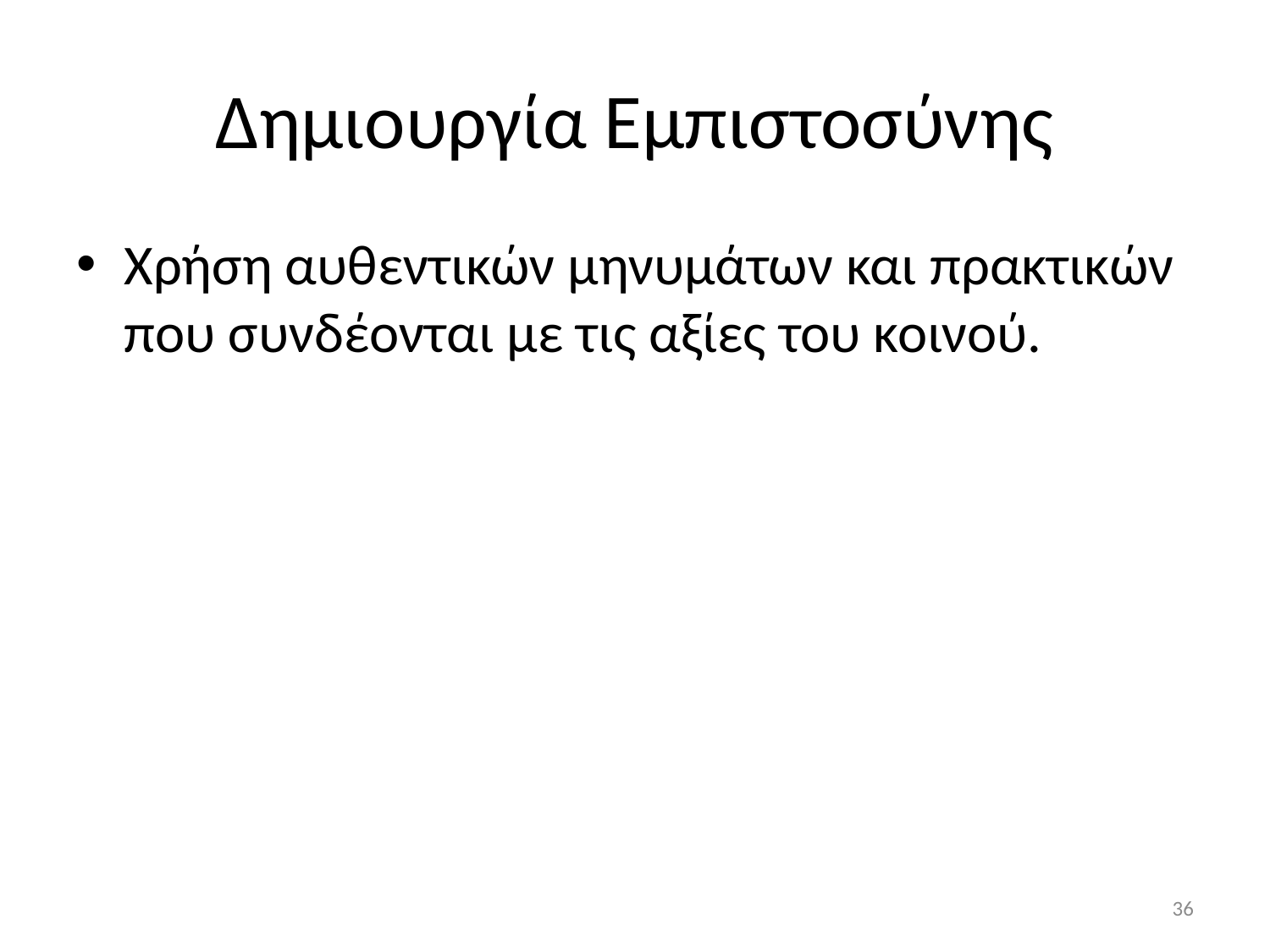

# Δημιουργία Εμπιστοσύνης
Χρήση αυθεντικών μηνυμάτων και πρακτικών που συνδέονται με τις αξίες του κοινού.
36